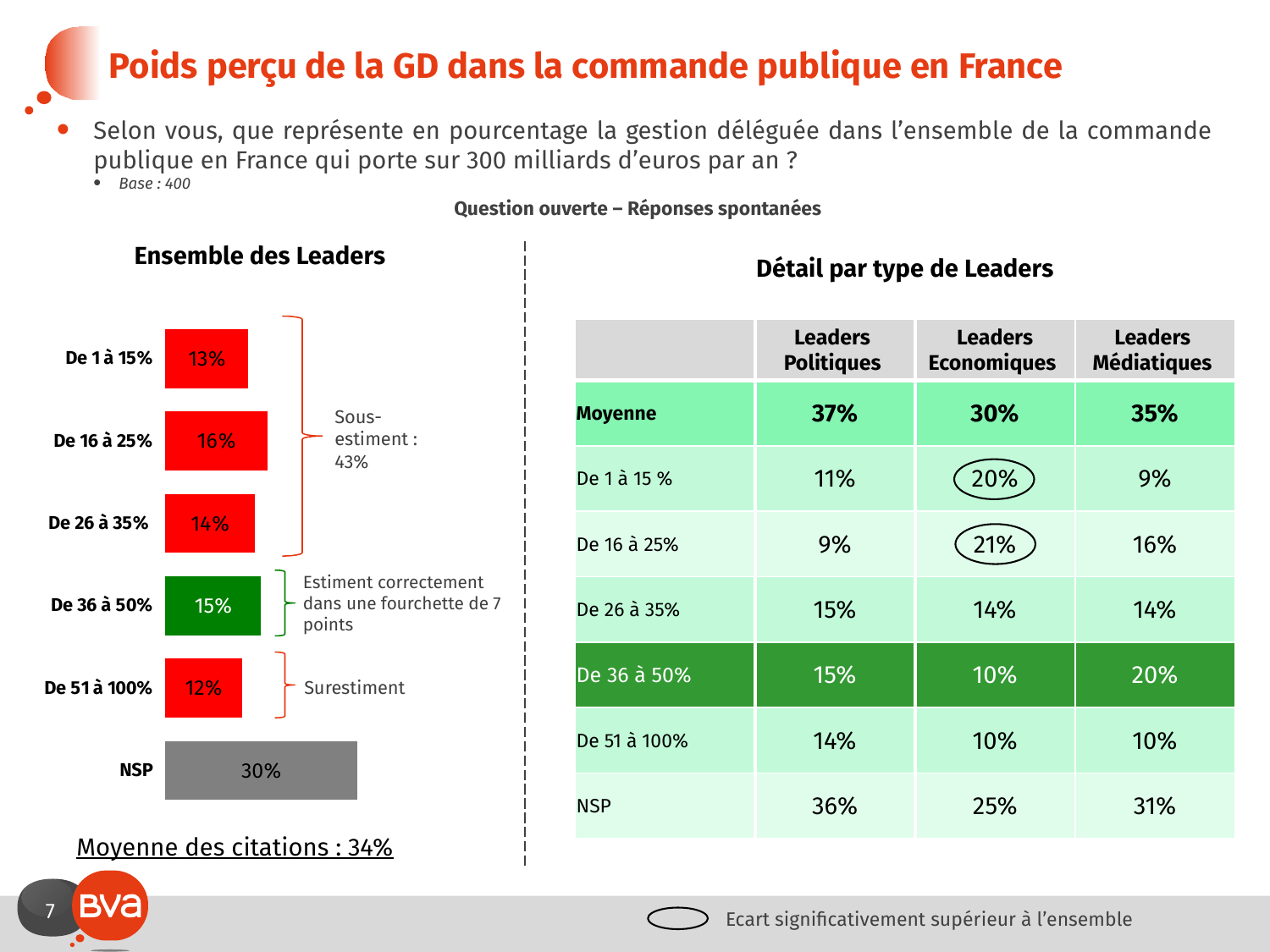

# Poids perçu de la GD dans la commande publique en France
Selon vous, que représente en pourcentage la gestion déléguée dans l’ensemble de la commande publique en France qui porte sur 300 milliards d’euros par an ?
Base : 400

Question ouverte – Réponses spontanées
Ensemble des Leaders
Détail par type de Leaders

### Chart

| Category | Colonne12 |
|---|---|
| De 1 à 15% | 0.13 |
| De 16 à 25% | 0.16 |
| De 26 à 35%  | 0.14 |
| De 36 à 50% | 0.15 |
| De 51 à 100% | 0.12 |
| NSP | 0.3 |
|  | Leaders Politiques | Leaders Economiques | Leaders Médiatiques |
| --- | --- | --- | --- |
| Moyenne | 37% | 30% | 35% |
| De 1 à 15 % | 11% | 20% | 9% |
| De 16 à 25% | 9% | 21% | 16% |
| De 26 à 35% | 15% | 14% | 14% |
| De 36 à 50% | 15% | 10% | 20% |
| De 51 à 100% | 14% | 10% | 10% |
| NSP | 36% | 25% | 31% |
Sous-estiment : 43%

Estiment correctement dans une fourchette de 7 points

Surestiment
Moyenne des citations : 34%
Ecart significativement supérieur à l’ensemble